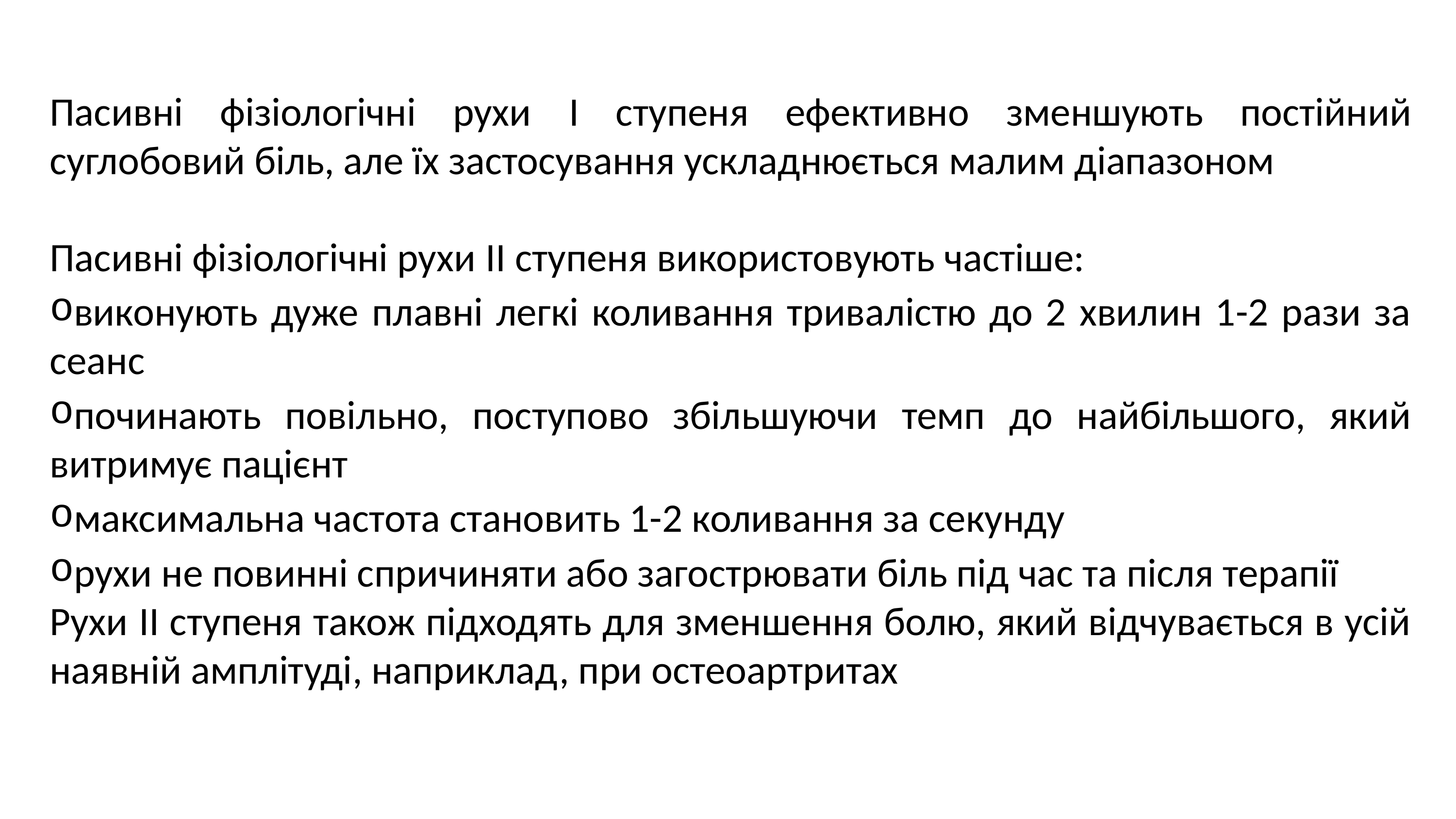

Пасивні фізіологічні рухи I ступеня ефективно зменшують постійний суглобовий біль, але їх застосування ускладнюється малим діапазоном

Пасивні фізіологічні рухи II ступеня використовують частіше:
виконують дуже плавні легкі коливання тривалістю до 2 хвилин 1-2 рази за сеанс
починають повільно, поступово збільшуючи темп до найбільшого, який витримує пацієнт
максимальна частота становить 1-2 коливання за секунду
рухи не повинні спричиняти або загострювати біль під час та після терапії
Рухи II ступеня також підходять для зменшення болю, який відчувається в усій наявній амплітуді, наприклад, при остеоартритах